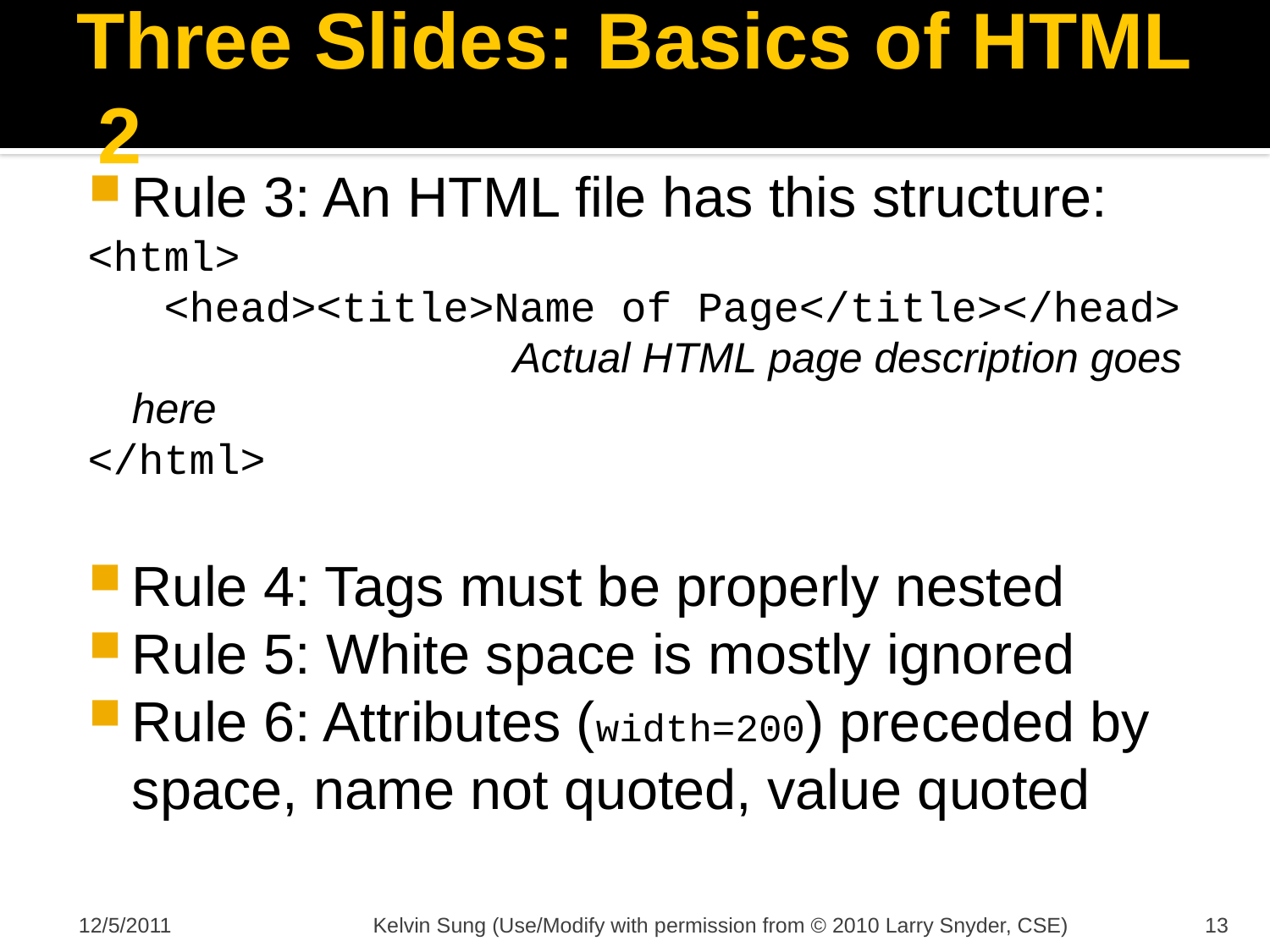

# Three Slides: Basics of HTML  2
Rule 3: An HTML file has this structure:
<html>
   <head><title>Name of Page</title></head>
				Actual HTML page description goes here
</html>

Rule 4: Tags must be properly nested
Rule 5: White space is mostly ignored
Rule 6: Attributes (width=200) preceded by space, name not quoted, value quoted
12/5/2011
Kelvin Sung (Use/Modify with permission from © 2010 Larry Snyder, CSE)
13